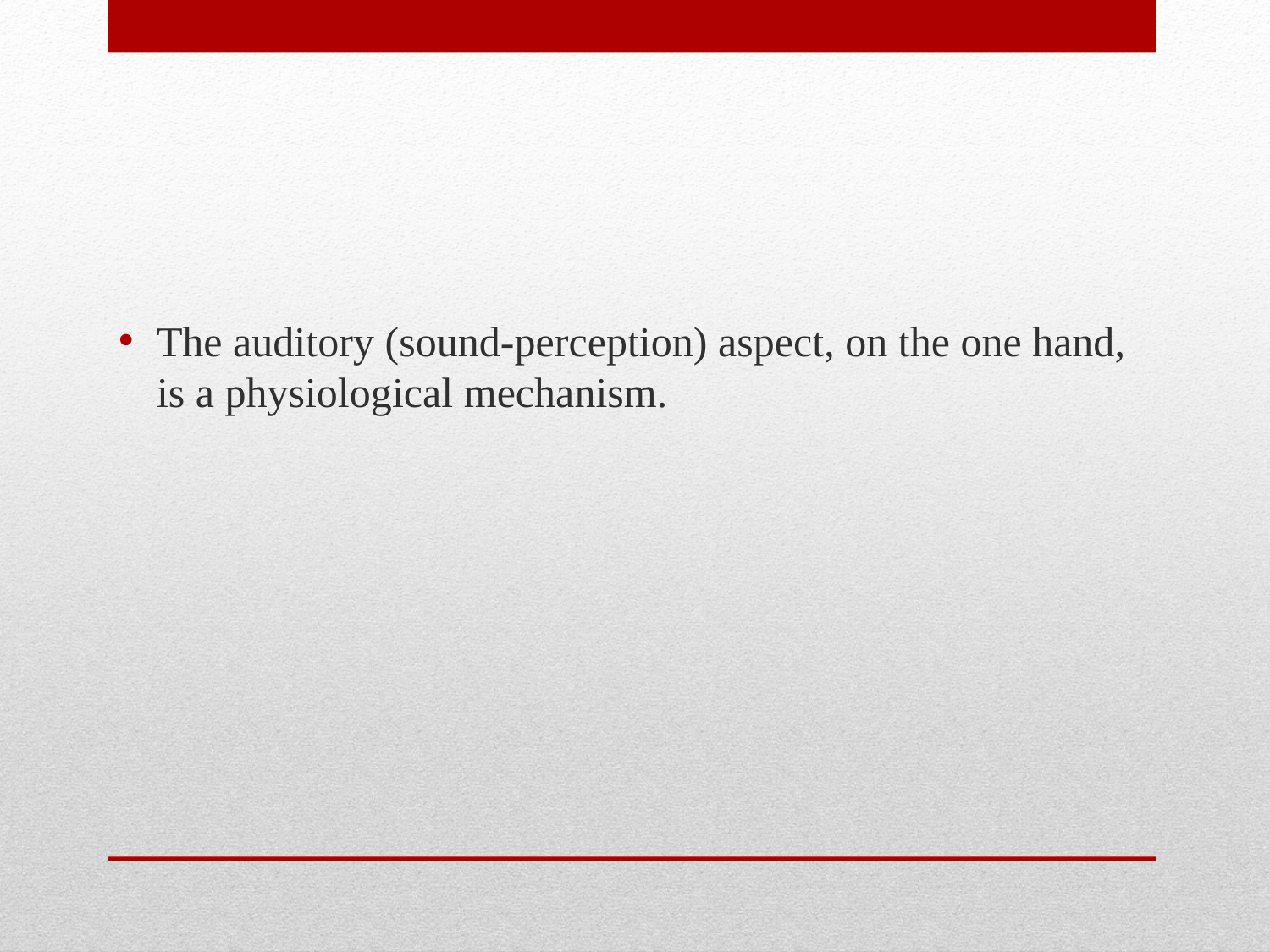

The auditory (sound-perception) aspect, on the one hand, is a physiological mechanism.